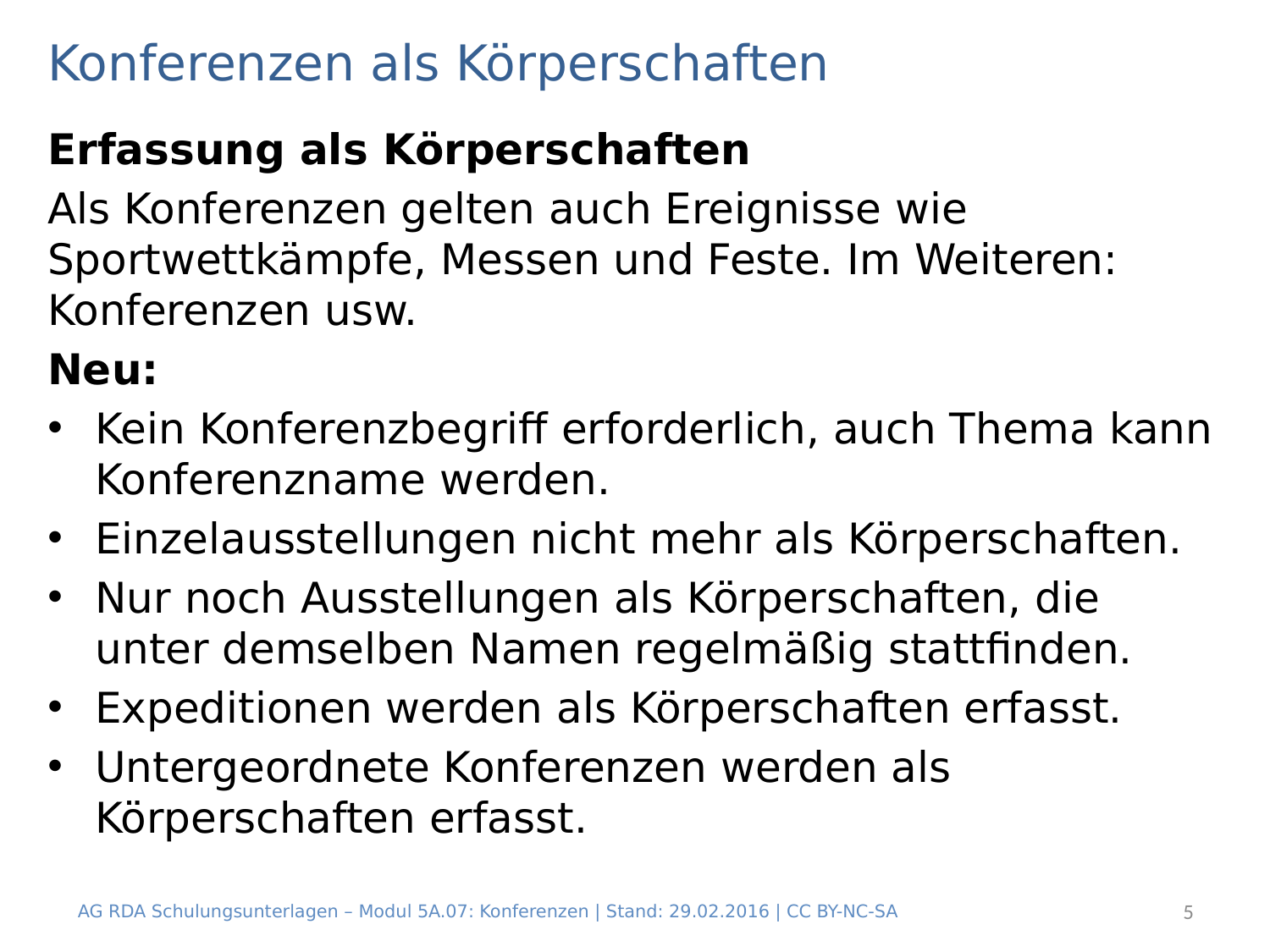

# Konferenzen als Körperschaften
Erfassung als Körperschaften
Als Konferenzen gelten auch Ereignisse wie Sportwettkämpfe, Messen und Feste. Im Weiteren: Konferenzen usw.
Neu:
Kein Konferenzbegriff erforderlich, auch Thema kann Konferenzname werden.
Einzelausstellungen nicht mehr als Körperschaften.
Nur noch Ausstellungen als Körperschaften, die unter demselben Namen regelmäßig stattfinden.
Expeditionen werden als Körperschaften erfasst.
Untergeordnete Konferenzen werden als Körperschaften erfasst.

AG RDA Schulungsunterlagen – Modul 5A.07: Konferenzen | Stand: 29.02.2016 | CC BY-NC-SA
5